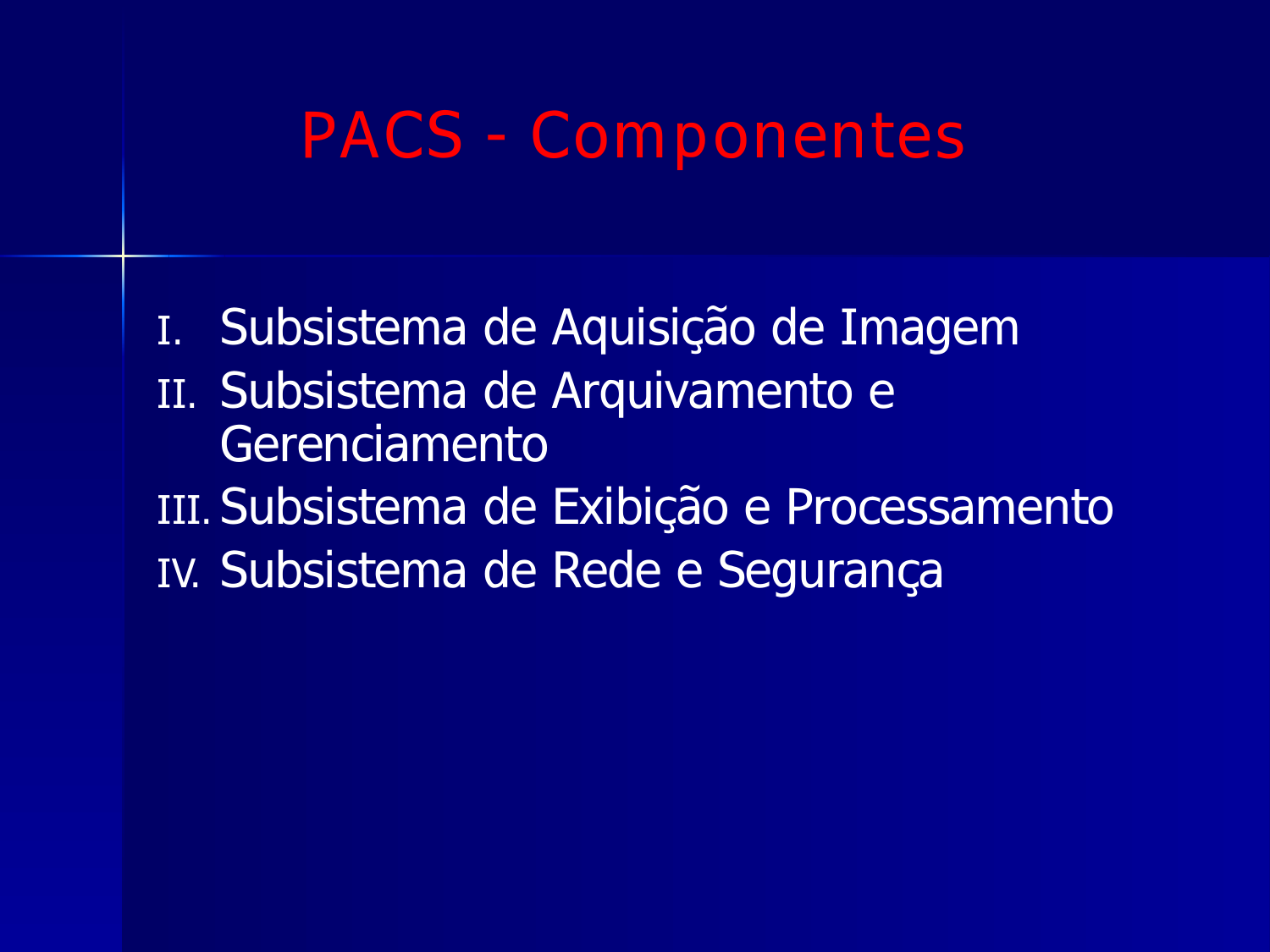

PACS - Componentes
Subsistema de Aquisição de Imagem
Subsistema de Arquivamento e Gerenciamento
Subsistema de Exibição e Processamento
Subsistema de Rede e Segurança